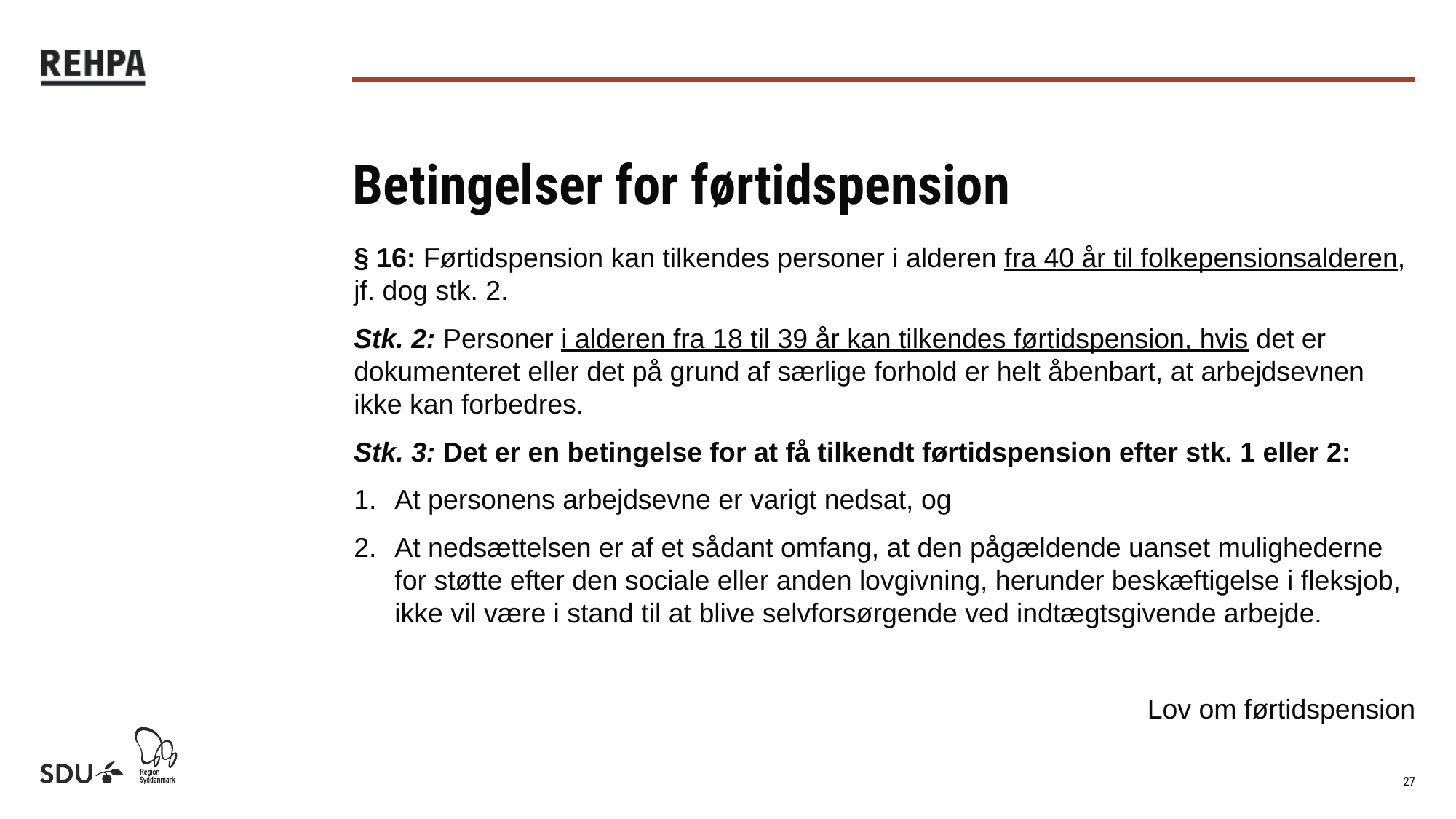

# Betingelser for førtidspension
§ 16: Førtidspension kan tilkendes personer i alderen fra 40 år til folkepensionsalderen, jf. dog stk. 2.
Stk. 2: Personer i alderen fra 18 til 39 år kan tilkendes førtidspension, hvis det er dokumenteret eller det på grund af særlige forhold er helt åbenbart, at arbejdsevnen ikke kan forbedres.
Stk. 3: Det er en betingelse for at få tilkendt førtidspension efter stk. 1 eller 2:
At personens arbejdsevne er varigt nedsat, og
At nedsættelsen er af et sådant omfang, at den pågældende uanset mulighederne for støtte efter den sociale eller anden lovgivning, herunder beskæftigelse i fleksjob, ikke vil være i stand til at blive selvforsørgende ved indtægtsgivende arbejde.

Lov om førtidspension
27